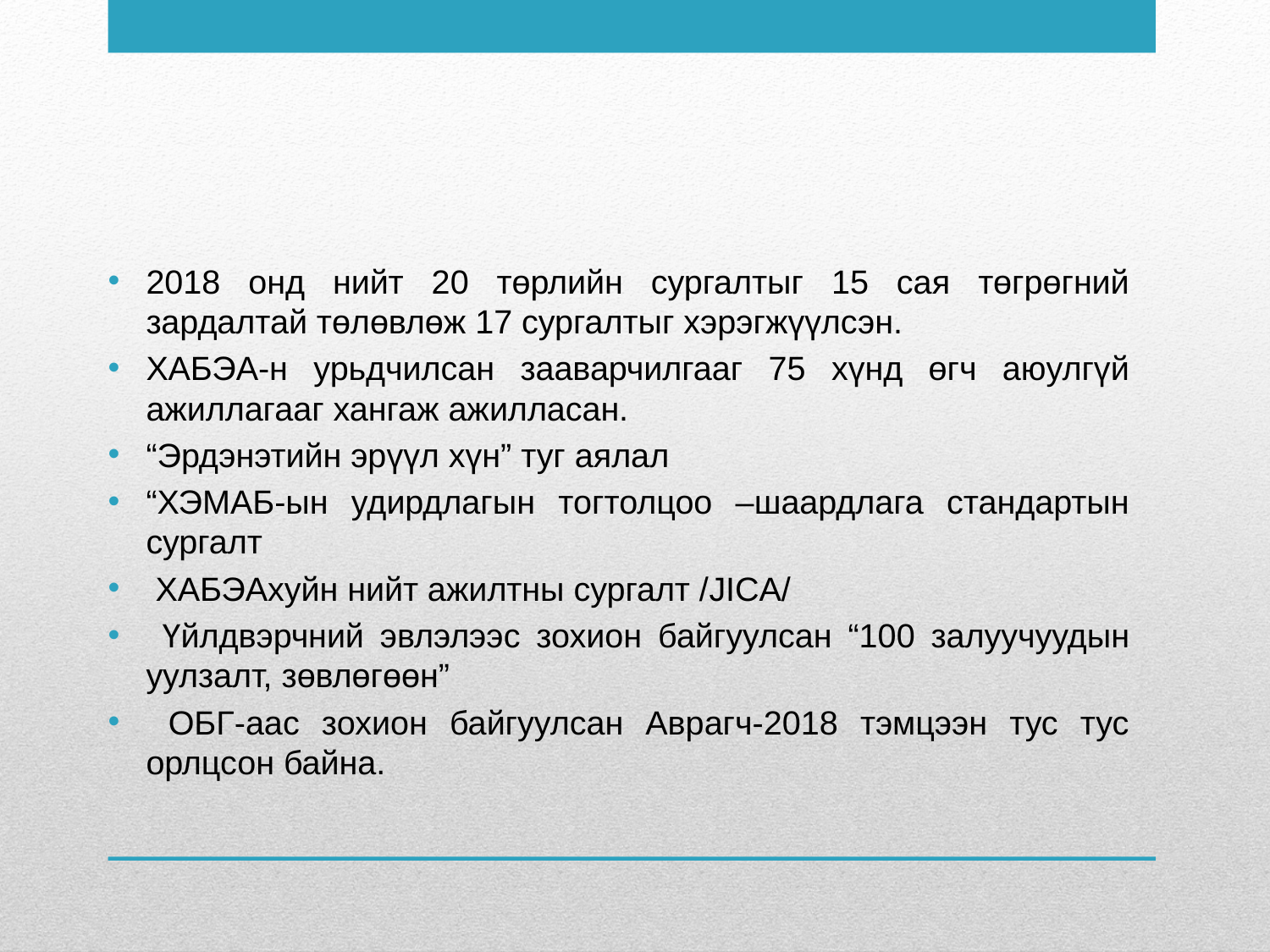

2018 онд нийт 20 төрлийн сургалтыг 15 сая төгрөгний зардалтай төлөвлөж 17 сургалтыг хэрэгжүүлсэн.
ХАБЭА-н урьдчилсан зааварчилгааг 75 хүнд өгч аюулгүй ажиллагааг хангаж ажилласан.
“Эрдэнэтийн эрүүл хүн” туг аялал
“ХЭМАБ-ын удирдлагын тогтолцоо –шаардлага стандартын сургалт
 ХАБЭАхуйн нийт ажилтны сургалт /JICA/
 Үйлдвэрчний эвлэлээс зохион байгуулсан “100 залуучуудын уулзалт, зөвлөгөөн”
 ОБГ-аас зохион байгуулсан Аврагч-2018 тэмцээн тус тус орлцсон байна.

#